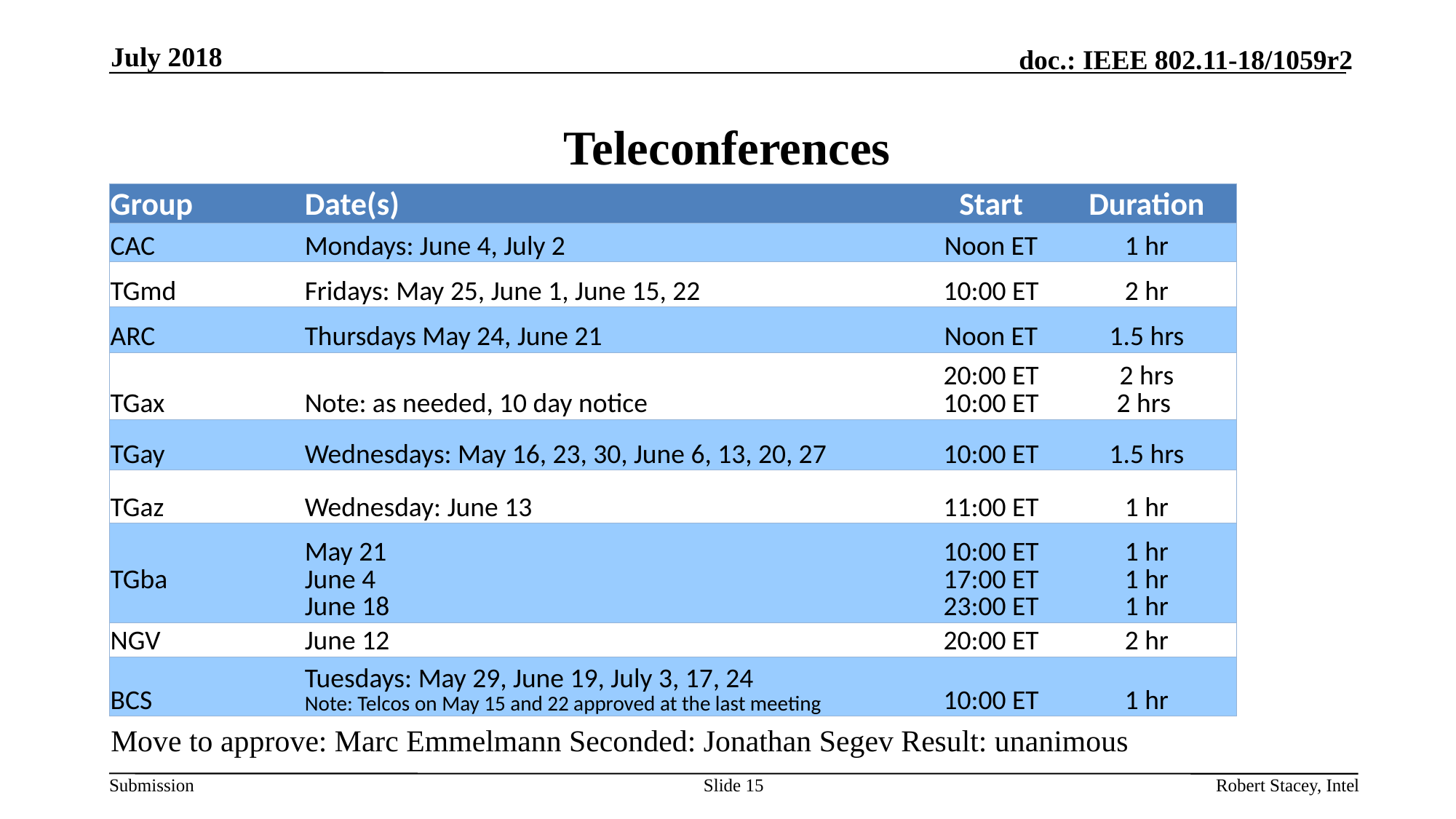

July 2018
# Teleconferences
| Group | Date(s) | Start | Duration |
| --- | --- | --- | --- |
| CAC | Mondays: June 4, July 2 | Noon ET | 1 hr |
| TGmd | Fridays: May 25, June 1, June 15, 22 | 10:00 ET | 2 hr |
| ARC | Thursdays May 24, June 21 | Noon ET | 1.5 hrs |
| TGax | Note: as needed, 10 day notice | 20:00 ET 10:00 ET | 2 hrs 2 hrs |
| TGay | Wednesdays: May 16, 23, 30, June 6, 13, 20, 27 | 10:00 ET | 1.5 hrs |
| TGaz | Wednesday: June 13 | 11:00 ET | 1 hr |
| TGba | May 21 June 4 June 18 | 10:00 ET 17:00 ET 23:00 ET | 1 hr 1 hr 1 hr |
| NGV | June 12 | 20:00 ET | 2 hr |
| BCS | Tuesdays: May 29, June 19, July 3, 17, 24 Note: Telcos on May 15 and 22 approved at the last meeting | 10:00 ET | 1 hr |
Move to approve: Marc Emmelmann Seconded: Jonathan Segev Result: unanimous
Slide 15
Robert Stacey, Intel